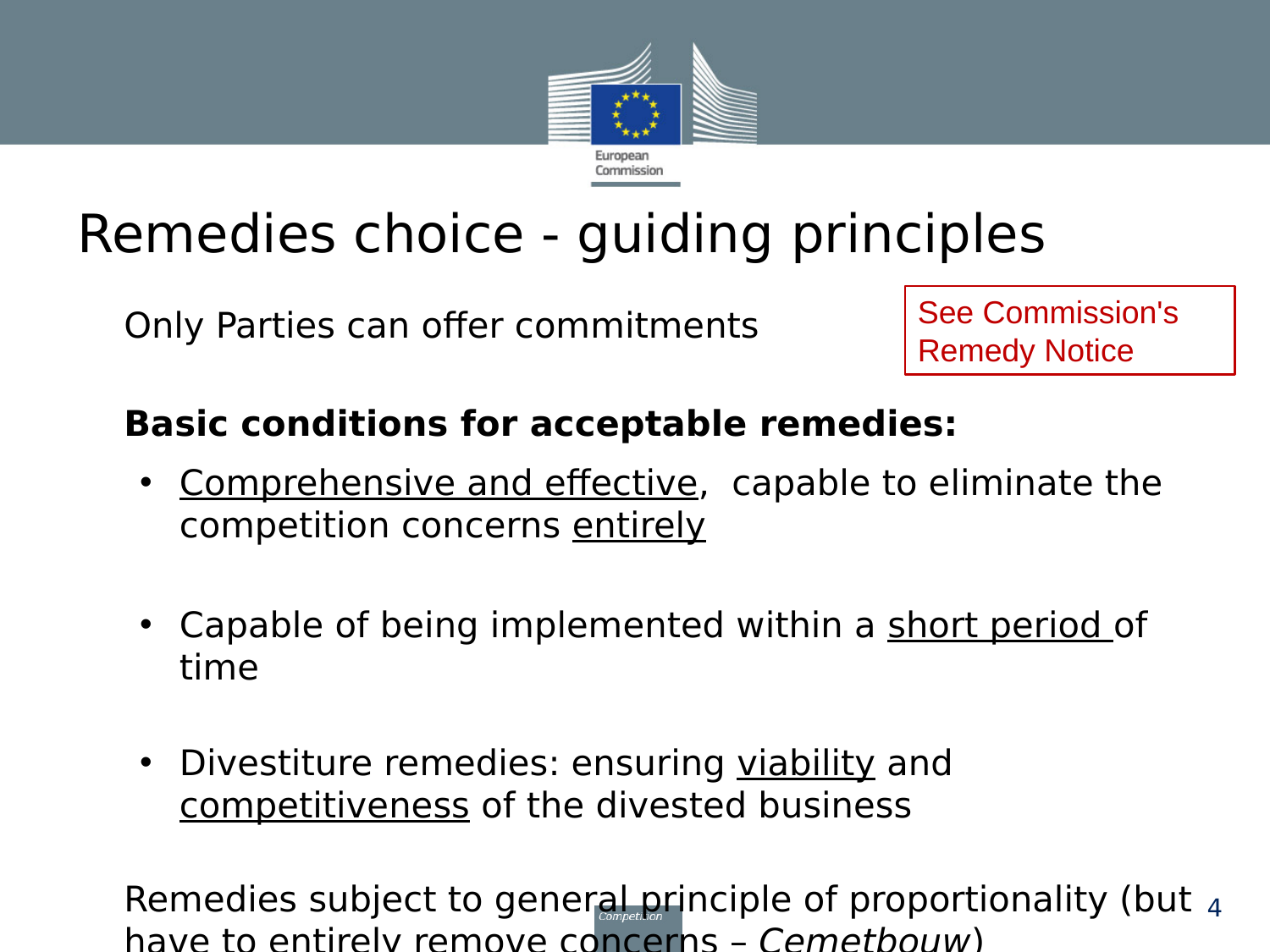

Remedies choice - guiding principles
See Commission's Remedy Notice
Only Parties can offer commitments

Basic conditions for acceptable remedies:

Comprehensive and effective,  capable to eliminate the competition concerns entirely

Capable of being implemented within a short period of time

Divestiture remedies: ensuring viability and competitiveness of the divested business

Remedies subject to general principle of proportionality (but have to entirely remove concerns – Cemetbouw)

4